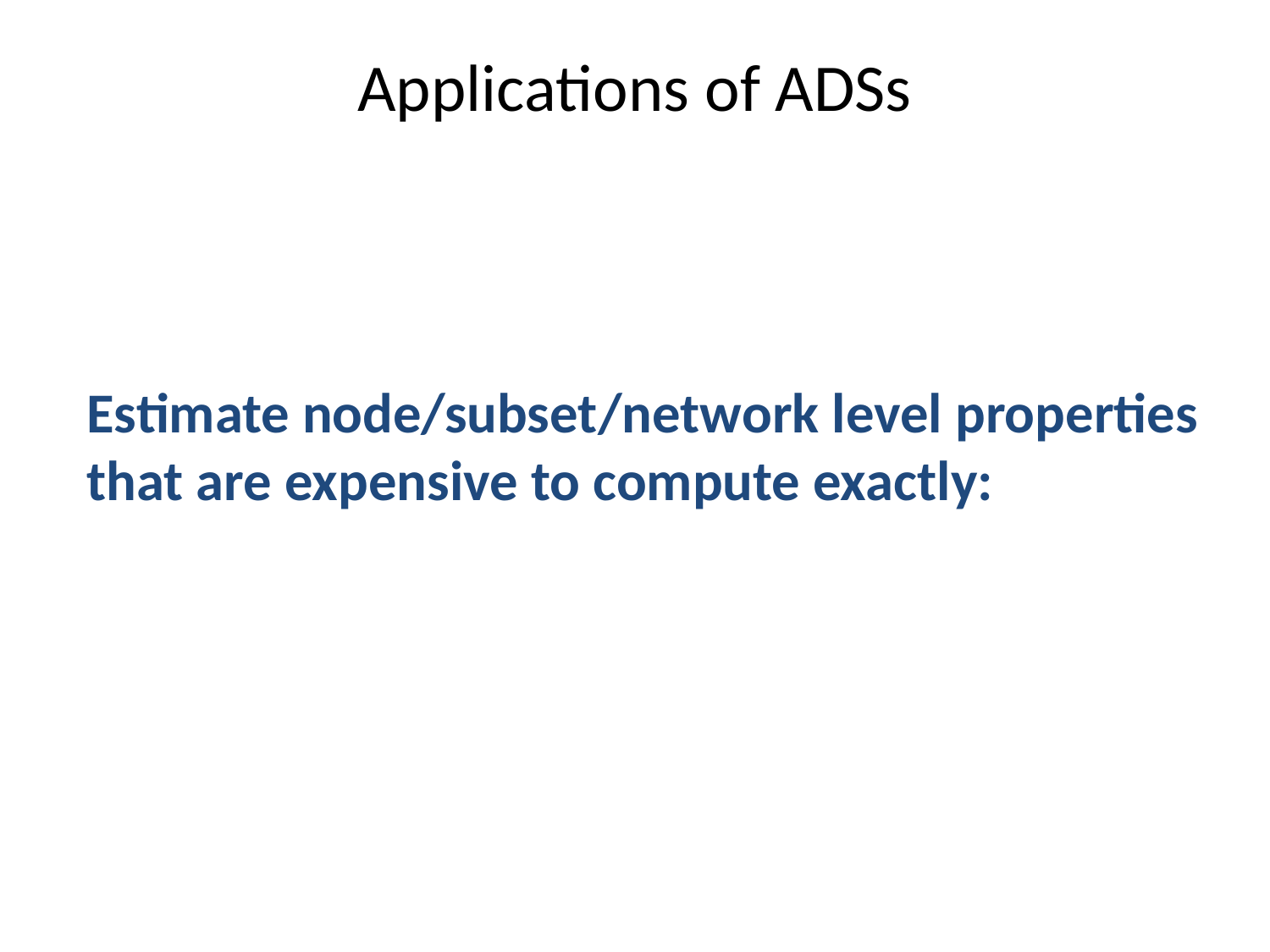

# Applications of ADSs
Estimate node/subset/network level properties that are expensive to compute exactly: